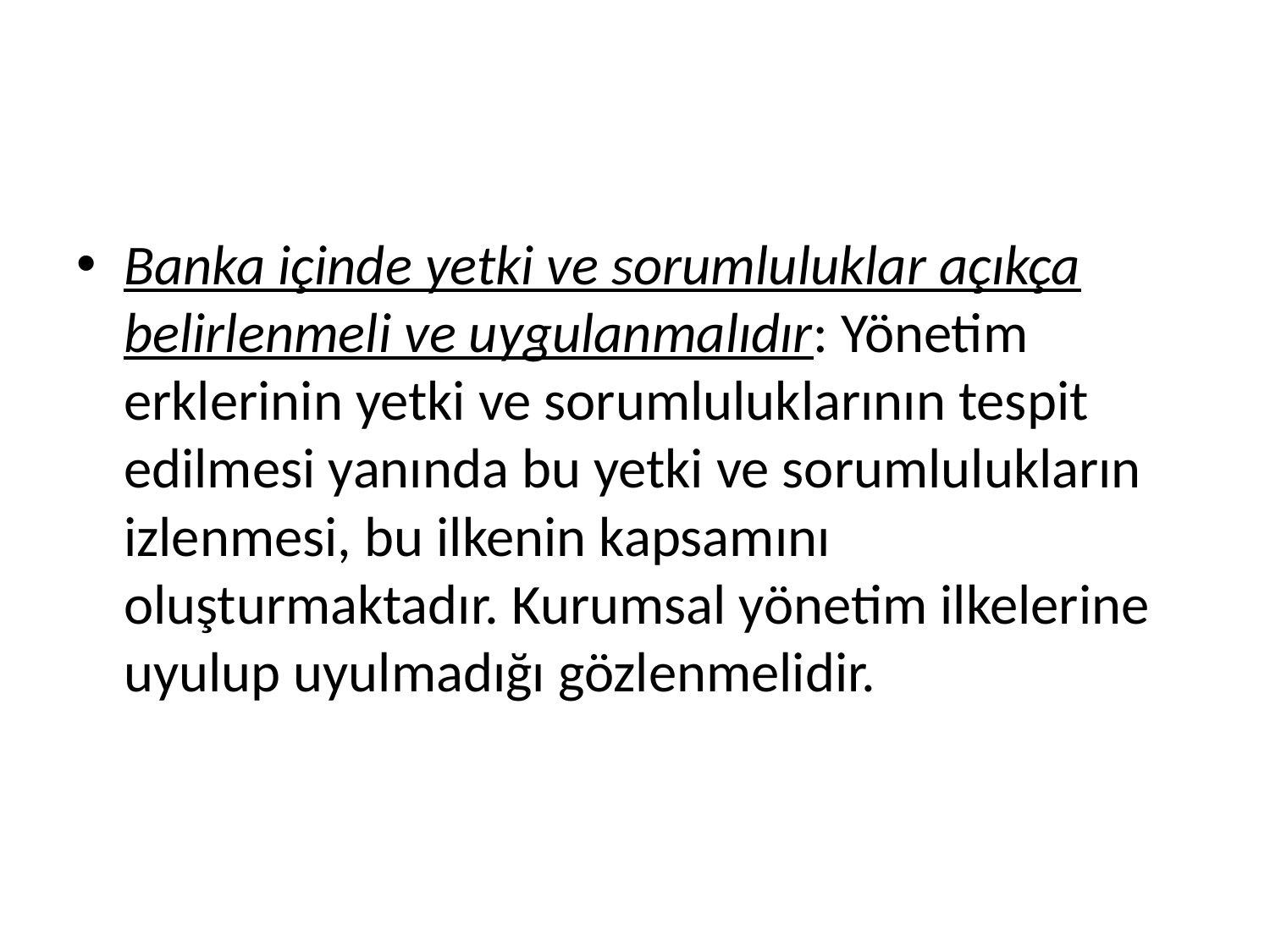

#
Banka içinde yetki ve sorumluluklar açıkça belirlenmeli ve uygulanmalıdır: Yönetim erklerinin yetki ve sorumluluklarının tespit edilmesi yanında bu yetki ve sorumlulukların izlenmesi, bu ilkenin kapsamını oluşturmaktadır. Kurumsal yönetim ilkelerine uyulup uyulmadığı gözlenmelidir.